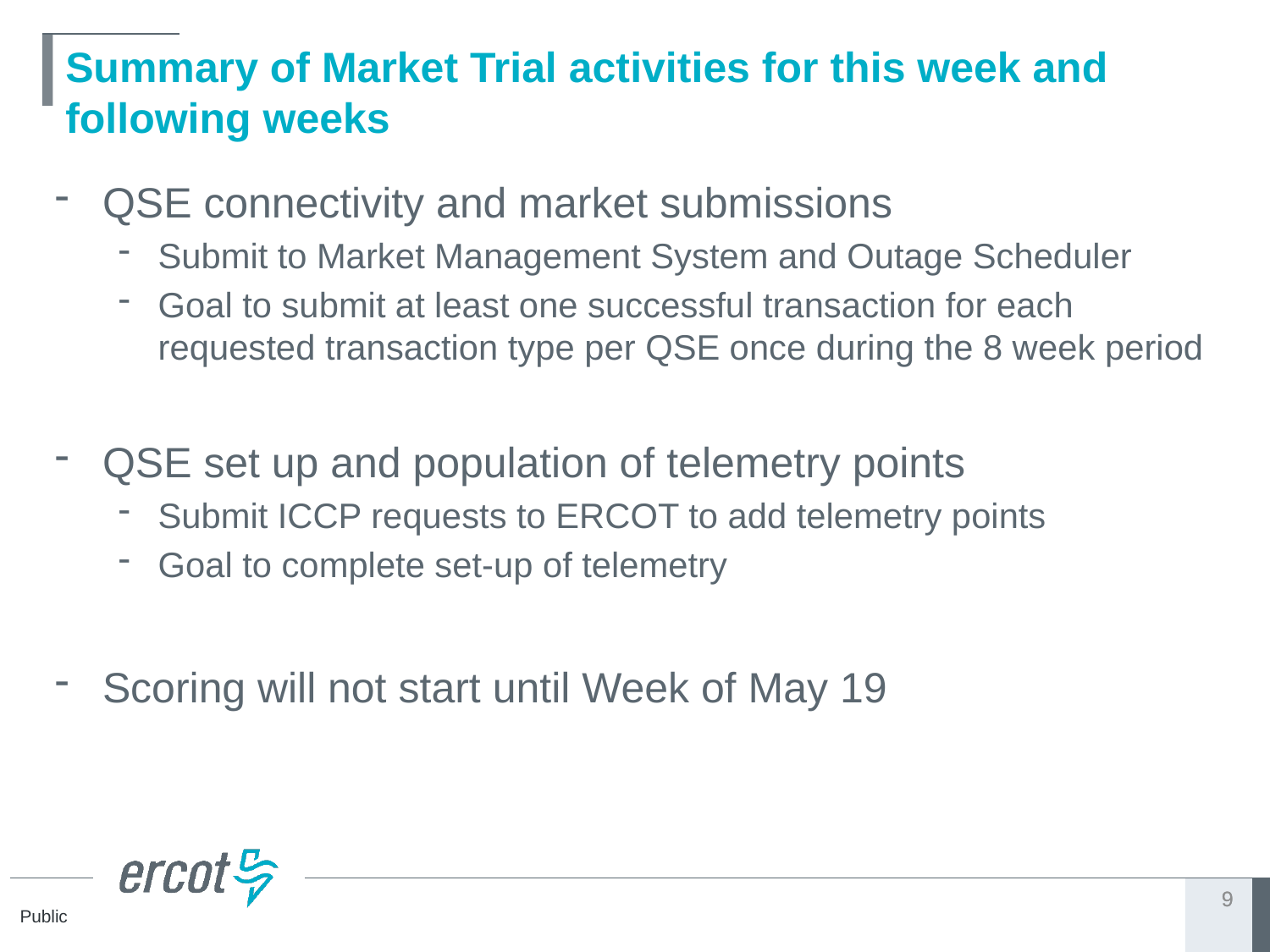

# Summary of Market Trial activities for this week and following weeks
QSE connectivity and market submissions
Submit to Market Management System and Outage Scheduler
Goal to submit at least one successful transaction for each requested transaction type per QSE once during the 8 week period

QSE set up and population of telemetry points
Submit ICCP requests to ERCOT to add telemetry points
Goal to complete set-up of telemetry

Scoring will not start until Week of May 19

9